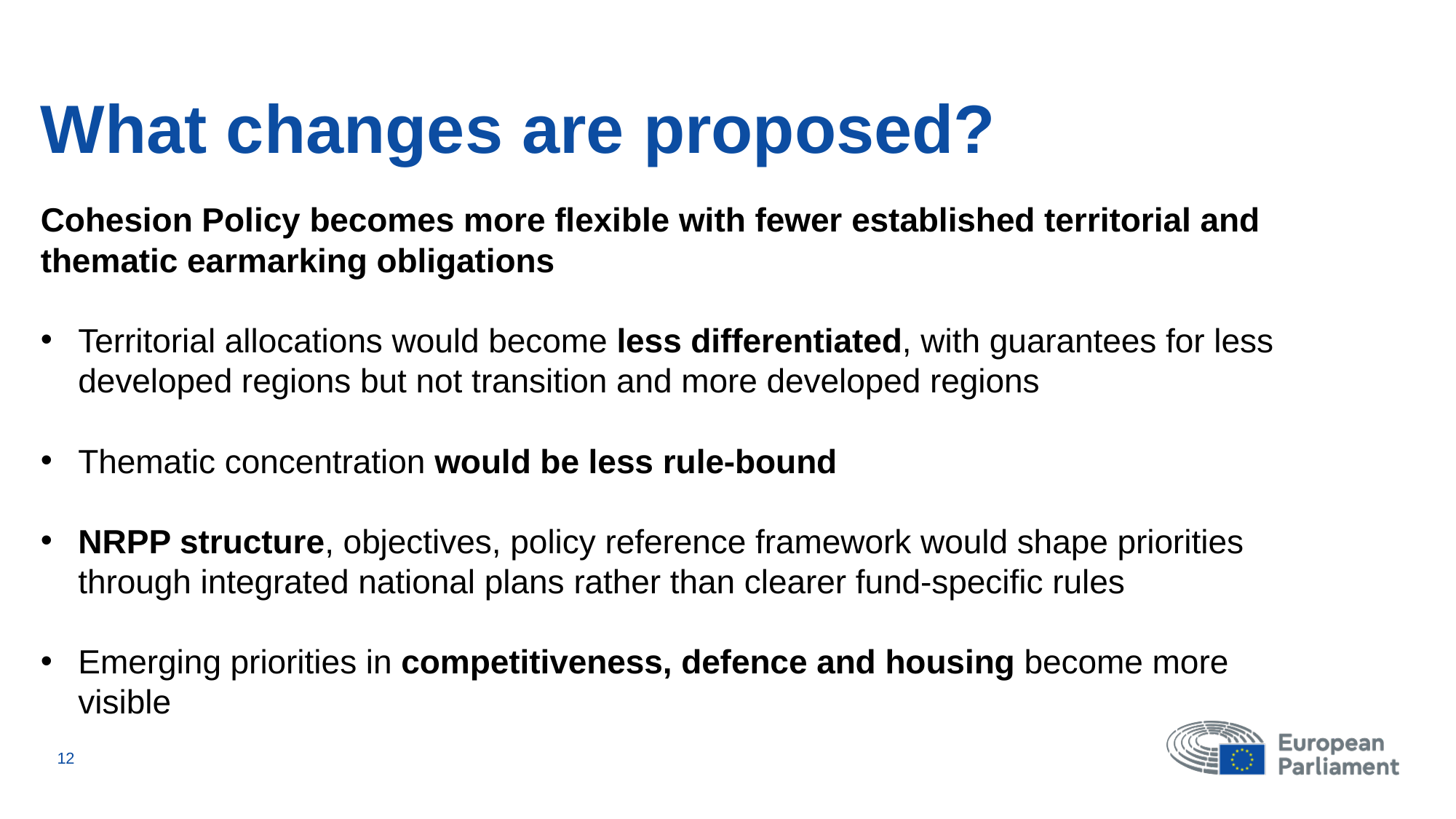

# What changes are proposed?
Cohesion Policy becomes more flexible with fewer established territorial and thematic earmarking obligations

Territorial allocations would become less differentiated, with guarantees for less developed regions but not transition and more developed regions

Thematic concentration would be less rule-bound

NRPP structure, objectives, policy reference framework would shape priorities through integrated national plans rather than clearer fund-specific rules

Emerging priorities in competitiveness, defence and housing become more visible